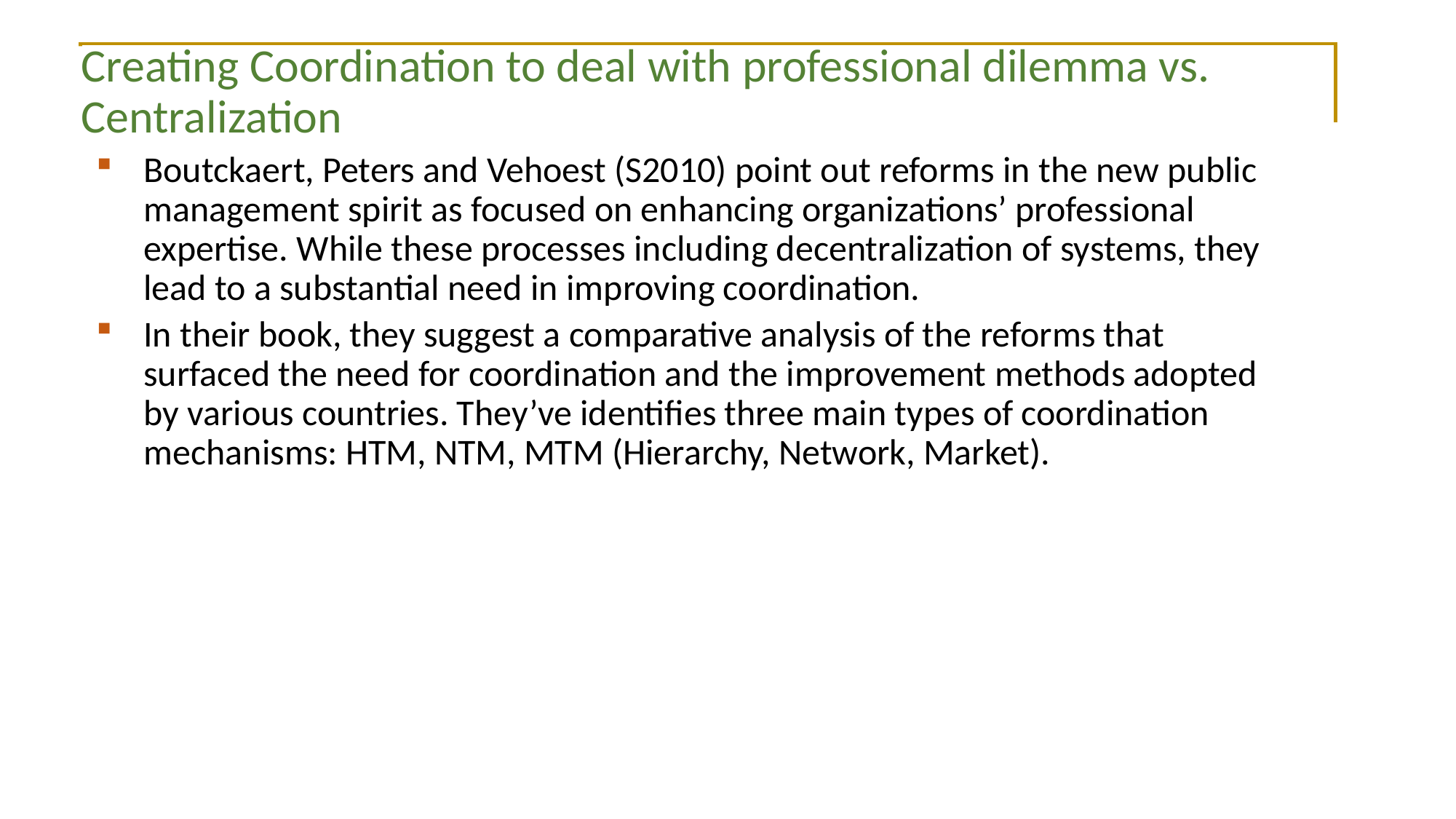

Creating Coordination to deal with professional dilemma vs. Centralization

Boutckaert, Peters and Vehoest (S2010) point out reforms in the new public management spirit as focused on enhancing organizations’ professional expertise. While these processes including decentralization of systems, they lead to a substantial need in improving coordination.
In their book, they suggest a comparative analysis of the reforms that surfaced the need for coordination and the improvement methods adopted by various countries. They’ve identifies three main types of coordination mechanisms: HTM, NTM, MTM (Hierarchy, Network, Market).